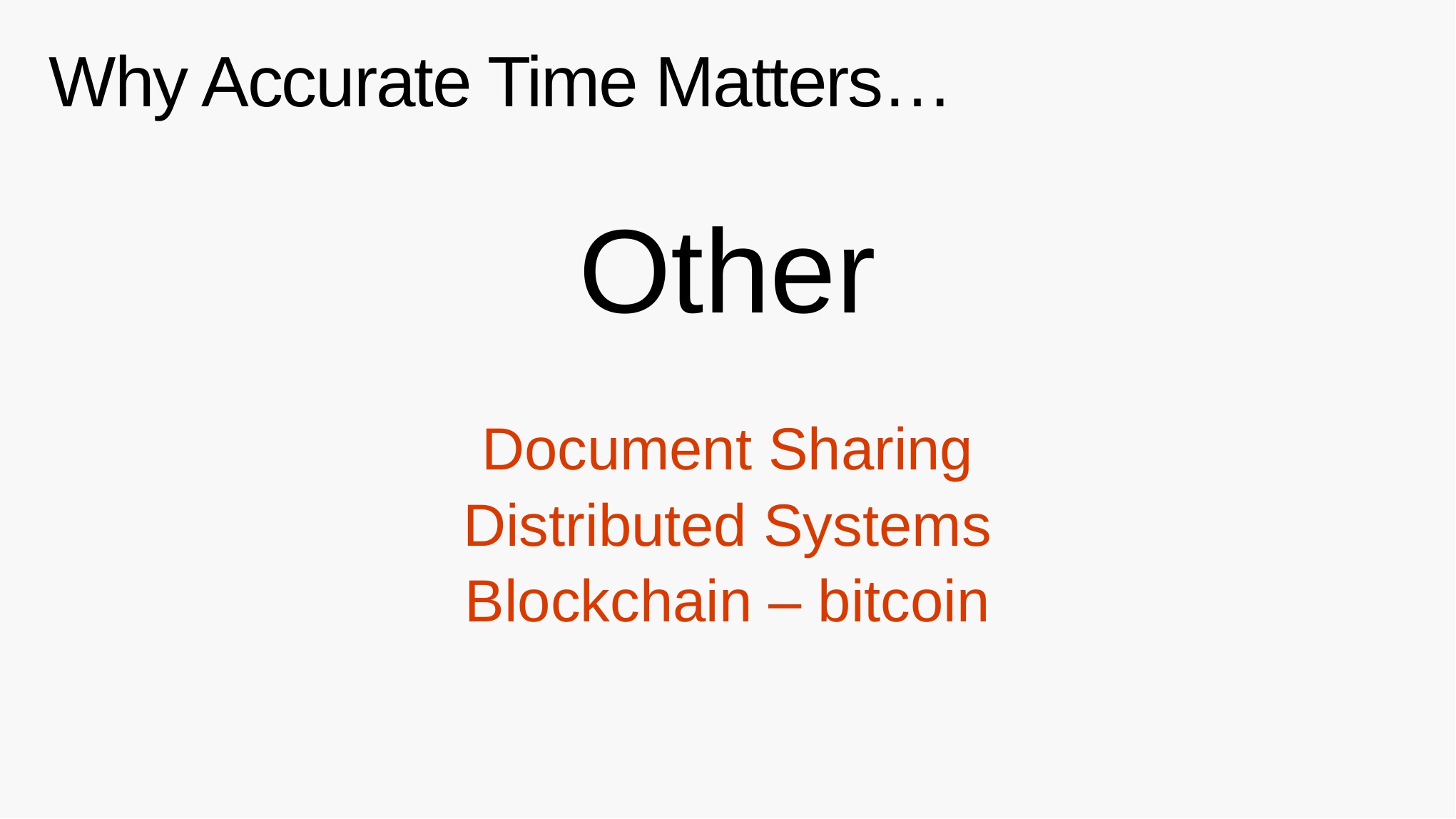

# Why Accurate Time Matters…
Other
Document Sharing
Distributed Systems
Blockchain – bitcoin